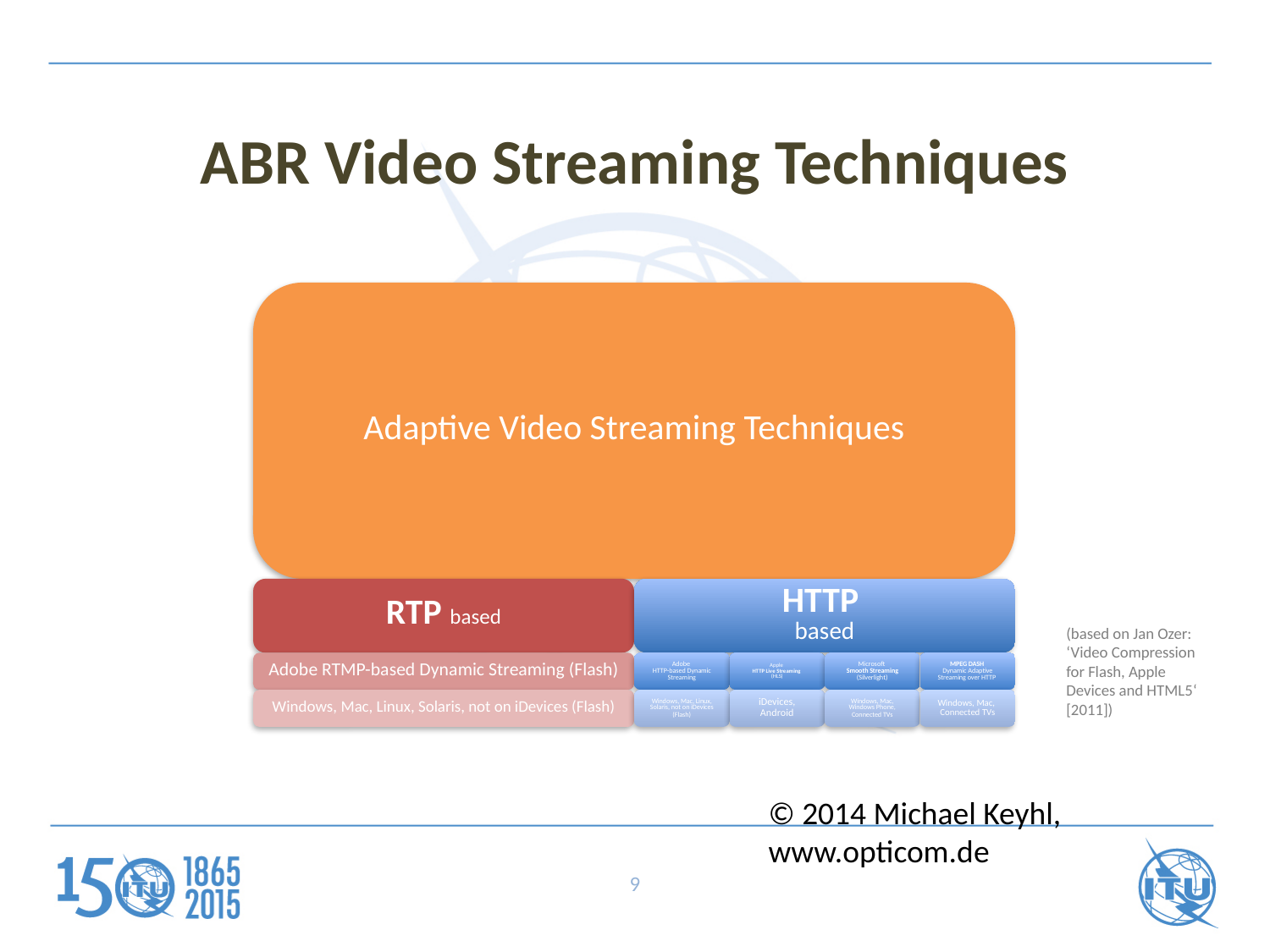

# ABR Video Streaming Techniques
Adaptive Video Streaming Techniques
RTP based
HTTP
based
Adobe
HTTP-based Dynamic Streaming
Adobe RTMP-based Dynamic Streaming (Flash)
Microsoft
Smooth Streaming (Silverlight)
Apple
HTTP Live Streaming
(HLS)
MPEG DASH
Dynamic Adaptive Streaming over HTTP
Windows, Mac,
Connected TVs
Windows, Mac, Windows Phone, Connected TVs
iDevices, Android
Windows, Mac, Linux, Solaris, not on iDevices (Flash)
Windows, Mac, Linux, Solaris, not on iDevices (Flash)
(based on Jan Ozer: ‘Video Compression for Flash, Apple Devices and HTML5‘ [2011])
© 2014 Michael Keyhl, www.opticom.de
9